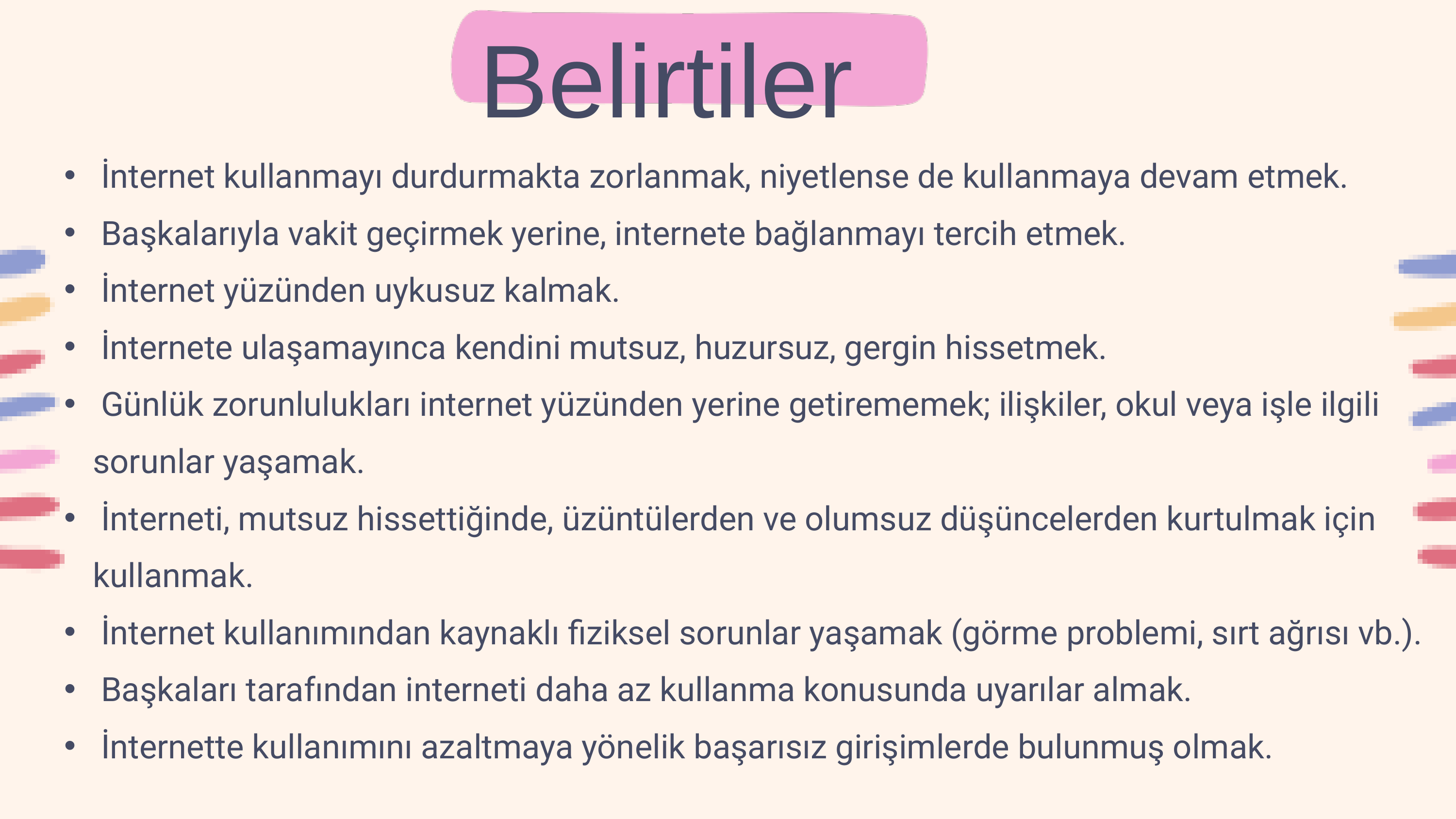

Belirtiler

 İnternet kullanmayı durdurmakta zorlanmak, niyetlense de kullanmaya devam etmek.
 Başkalarıyla vakit geçirmek yerine, internete bağlanmayı tercih etmek.
 İnternet yüzünden uykusuz kalmak.
 İnternete ulaşamayınca kendini mutsuz, huzursuz, gergin hissetmek.
 Günlük zorunlulukları internet yüzünden yerine getirememek; ilişkiler, okul veya işle ilgili sorunlar yaşamak.
 İnterneti, mutsuz hissettiğinde, üzüntülerden ve olumsuz düşüncelerden kurtulmak için kullanmak.
 İnternet kullanımından kaynaklı fiziksel sorunlar yaşamak (görme problemi, sırt ağrısı vb.).
 Başkaları tarafından interneti daha az kullanma konusunda uyarılar almak.
 İnternette kullanımını azaltmaya yönelik başarısız girişimlerde bulunmuş olmak.